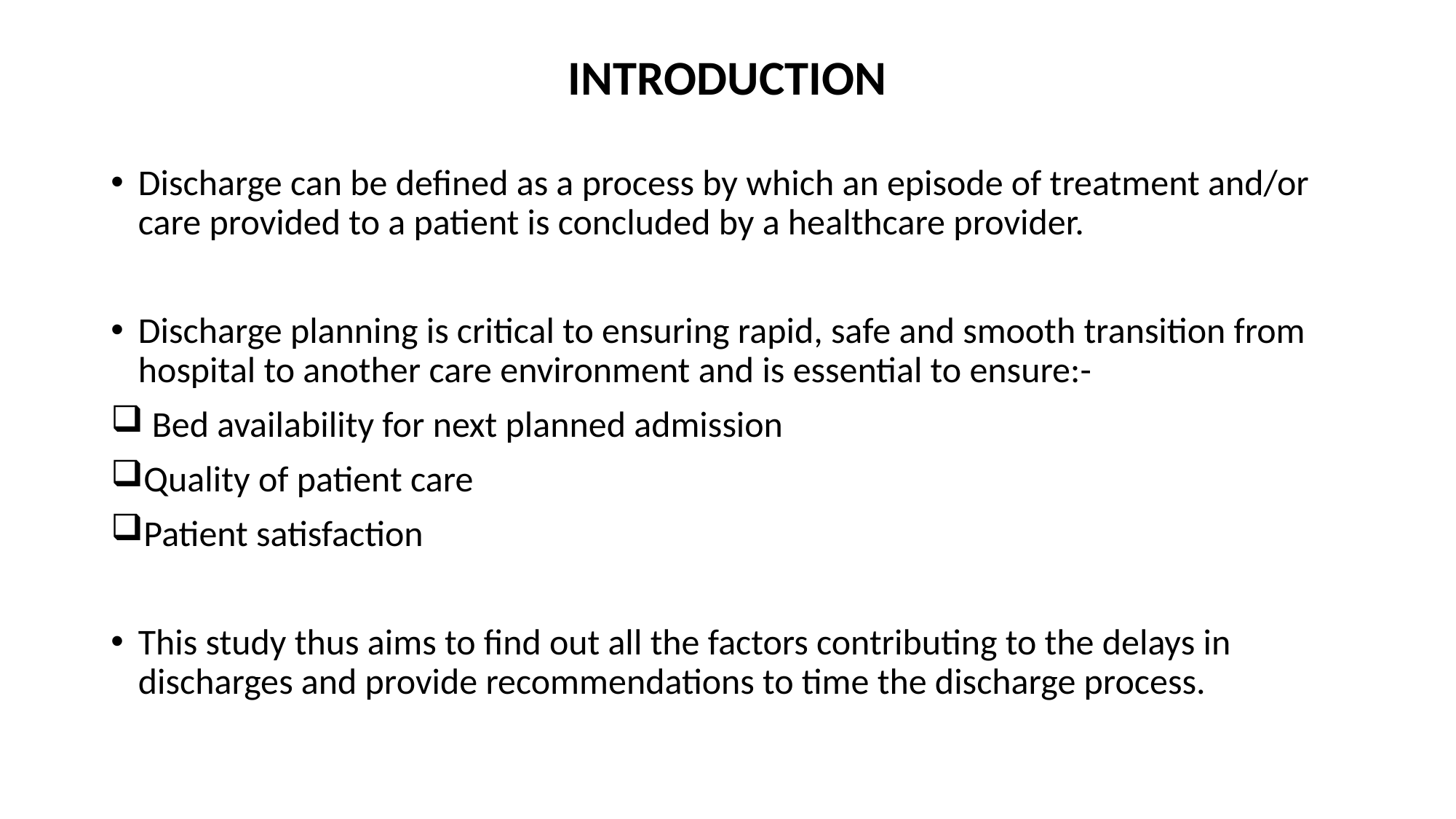

# INTRODUCTION
Discharge can be defined as a process by which an episode of treatment and/or care provided to a patient is concluded by a healthcare provider.

Discharge planning is critical to ensuring rapid, safe and smooth transition from hospital to another care environment and is essential to ensure:-
 Bed availability for next planned admission
Quality of patient care
Patient satisfaction

This study thus aims to find out all the factors contributing to the delays in discharges and provide recommendations to time the discharge process.